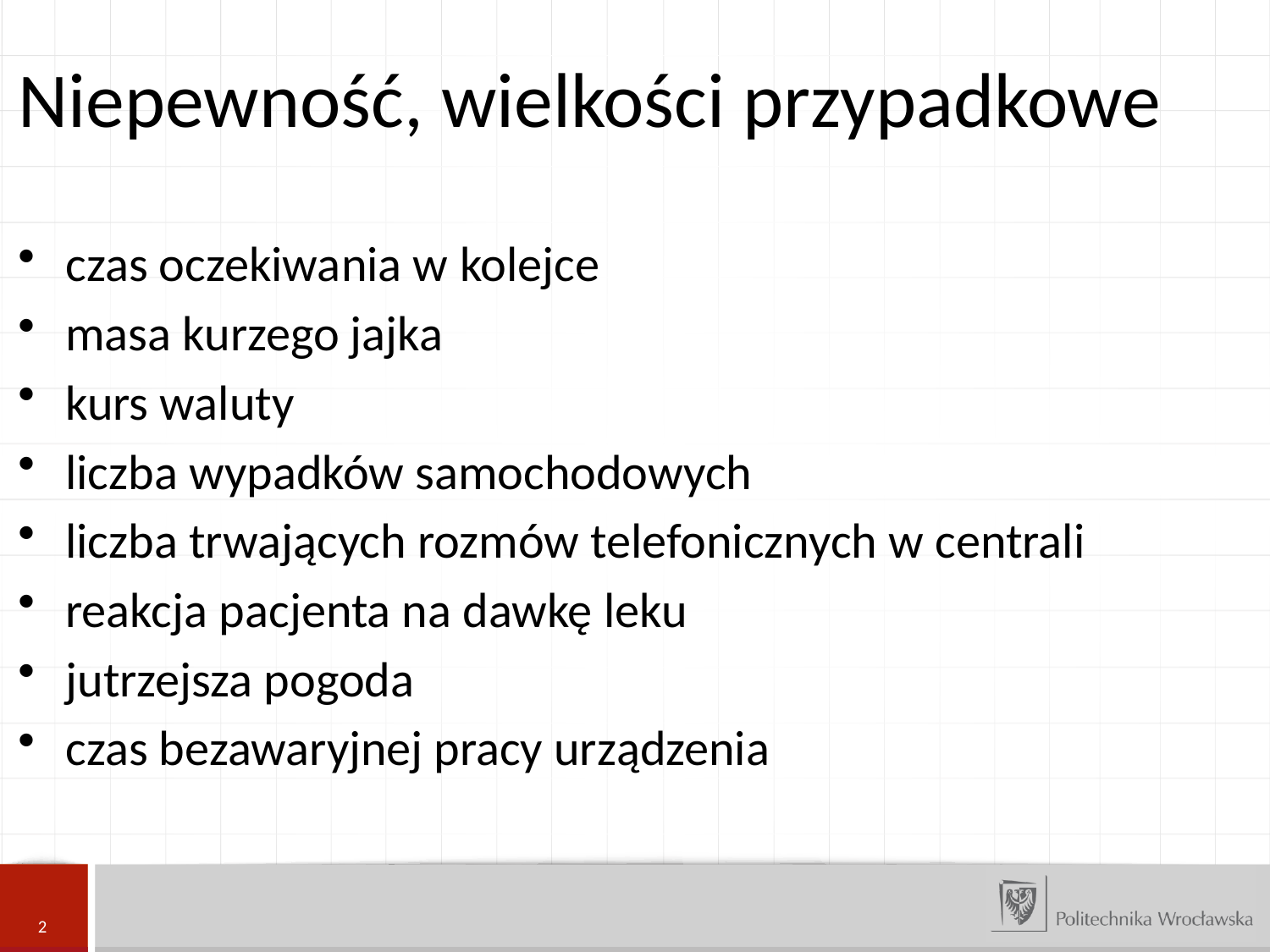

Niepewność, wielkości przypadkowe
czas oczekiwania w kolejce
masa kurzego jajka
kurs waluty
liczba wypadków samochodowych
liczba trwających rozmów telefonicznych w centrali
reakcja pacjenta na dawkę leku
jutrzejsza pogoda
czas bezawaryjnej pracy urządzenia